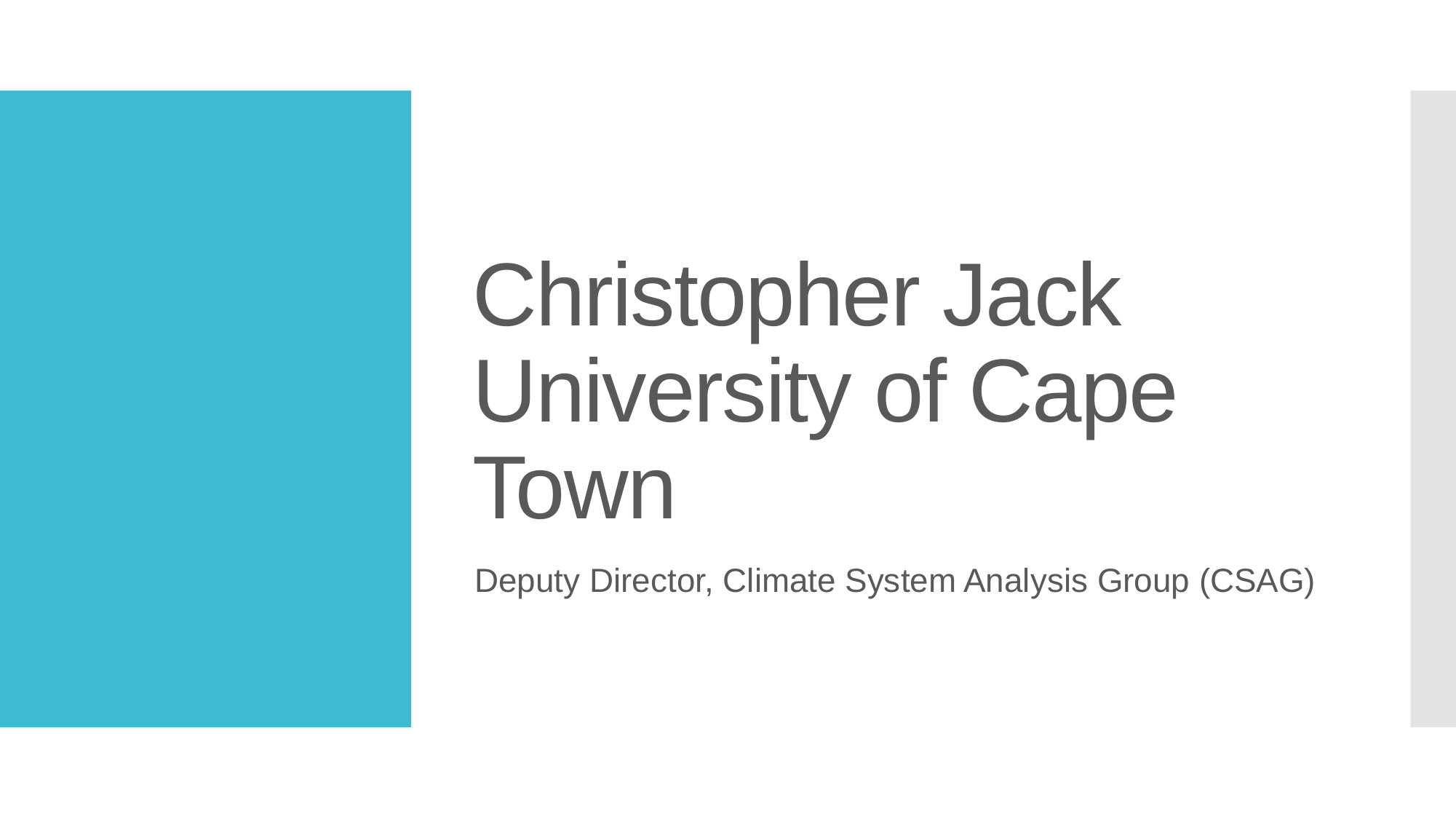

# Christopher Jack University of Cape Town
Deputy Director, Climate System Analysis Group (CSAG)